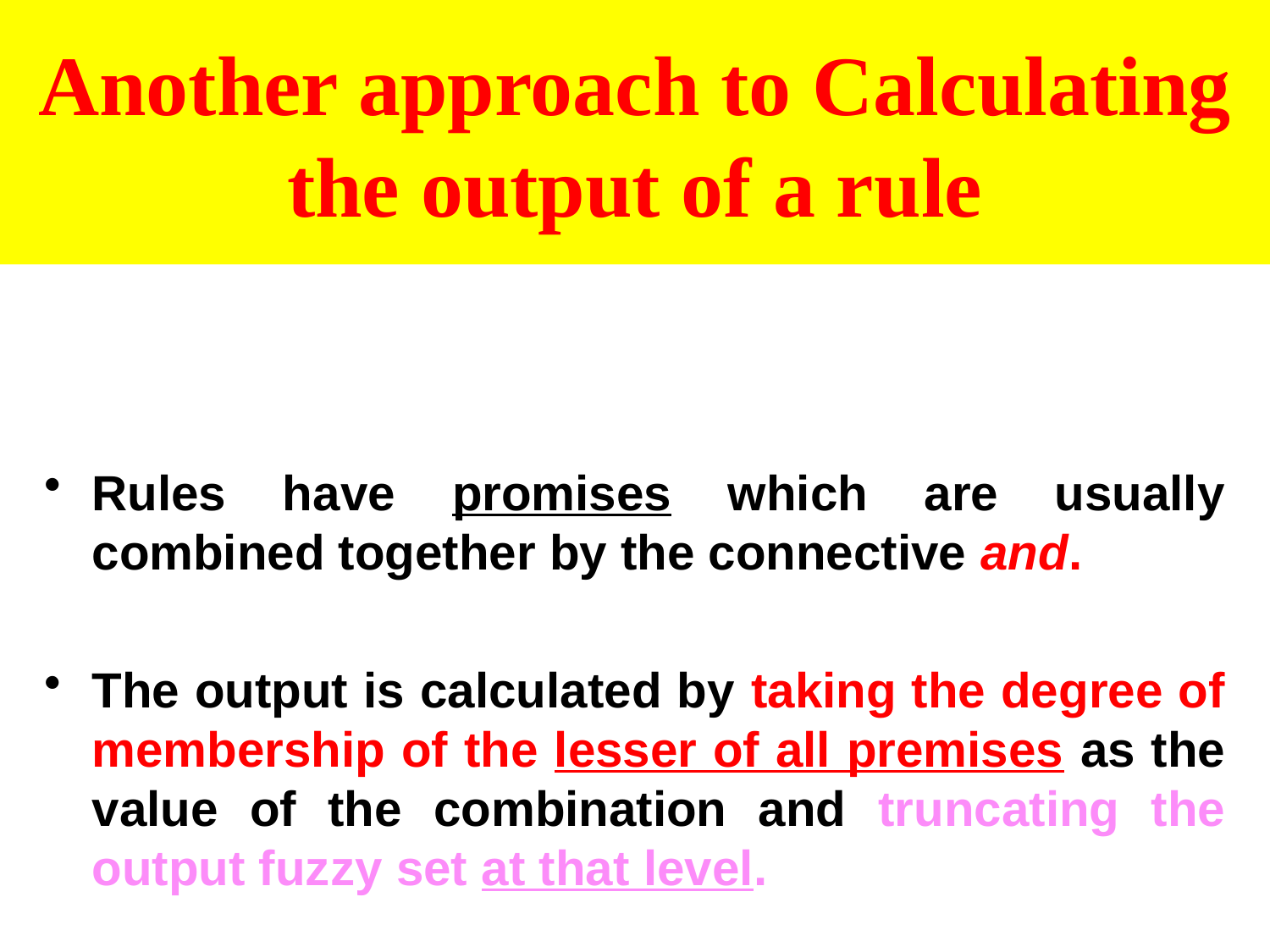

# Another approach to Calculating the output of a rule
Rules have promises which are usually combined together by the connective and.

The output is calculated by taking the degree of membership of the lesser of all premises as the value of the combination and truncating the output fuzzy set at that level.